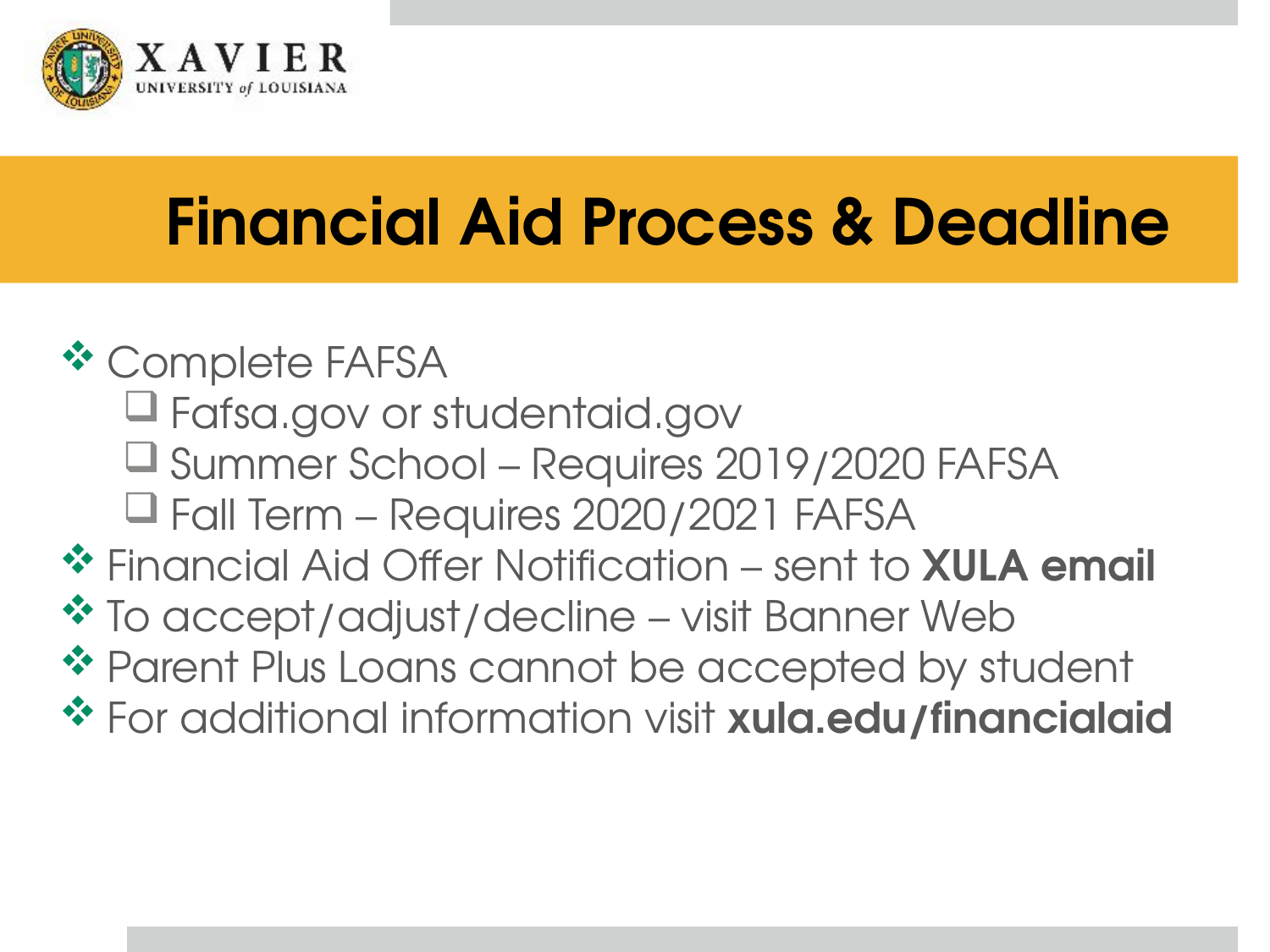

# Financial Aid Process & Deadline
Complete FAFSA
Fafsa.gov or studentaid.gov
Summer School – Requires 2019/2020 FAFSA
Fall Term – Requires 2020/2021 FAFSA
Financial Aid Offer Notification – sent to XULA email
To accept/adjust/decline – visit Banner Web
Parent Plus Loans cannot be accepted by student
For additional information visit xula.edu/financialaid